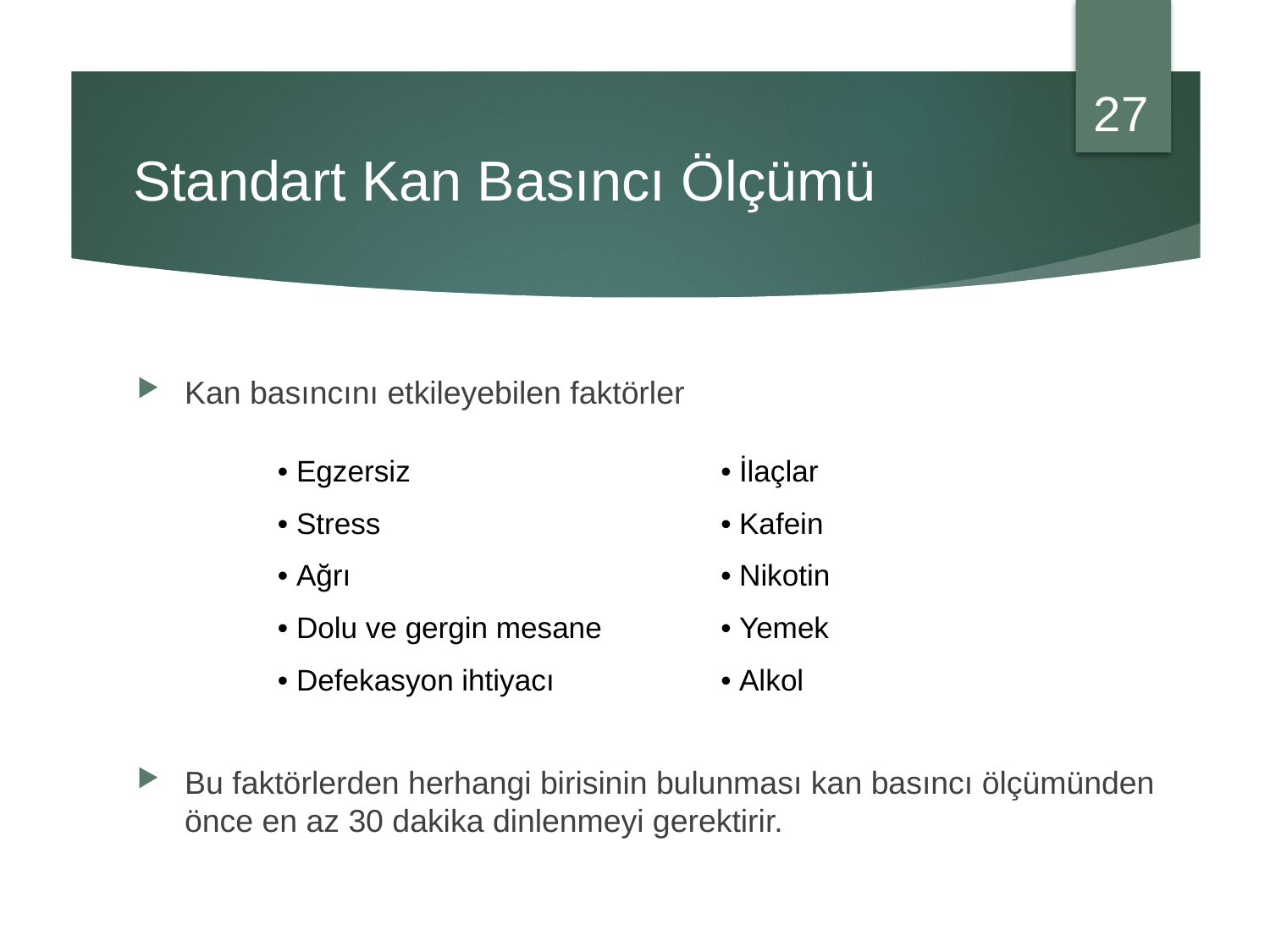

27
# Standart Kan Basıncı Ölçümü
Kan basıncını etkileyebilen faktörler

Bu faktörlerden herhangi birisinin bulunması kan basıncı ölçümünden önce en az 30 dakika dinlenmeyi gerektirir.
• Egzersiz
• Stress
• Ağrı
• Dolu ve gergin mesane
• Defekasyon ihtiyacı

• İlaçlar
• Kafein
• Nikotin
• Yemek
• Alkol